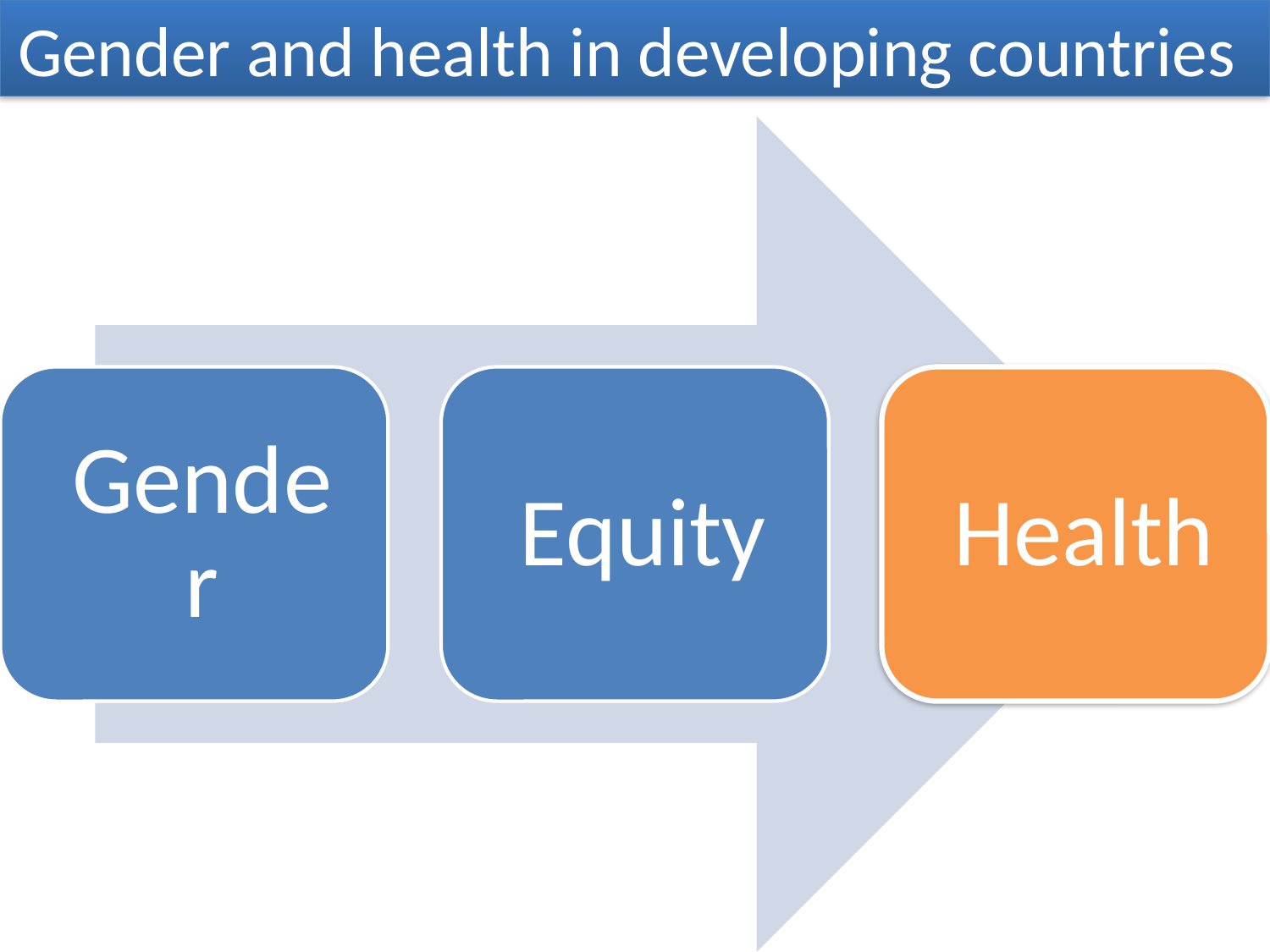

Gender and health in developing countries
Gender
Equity
Health